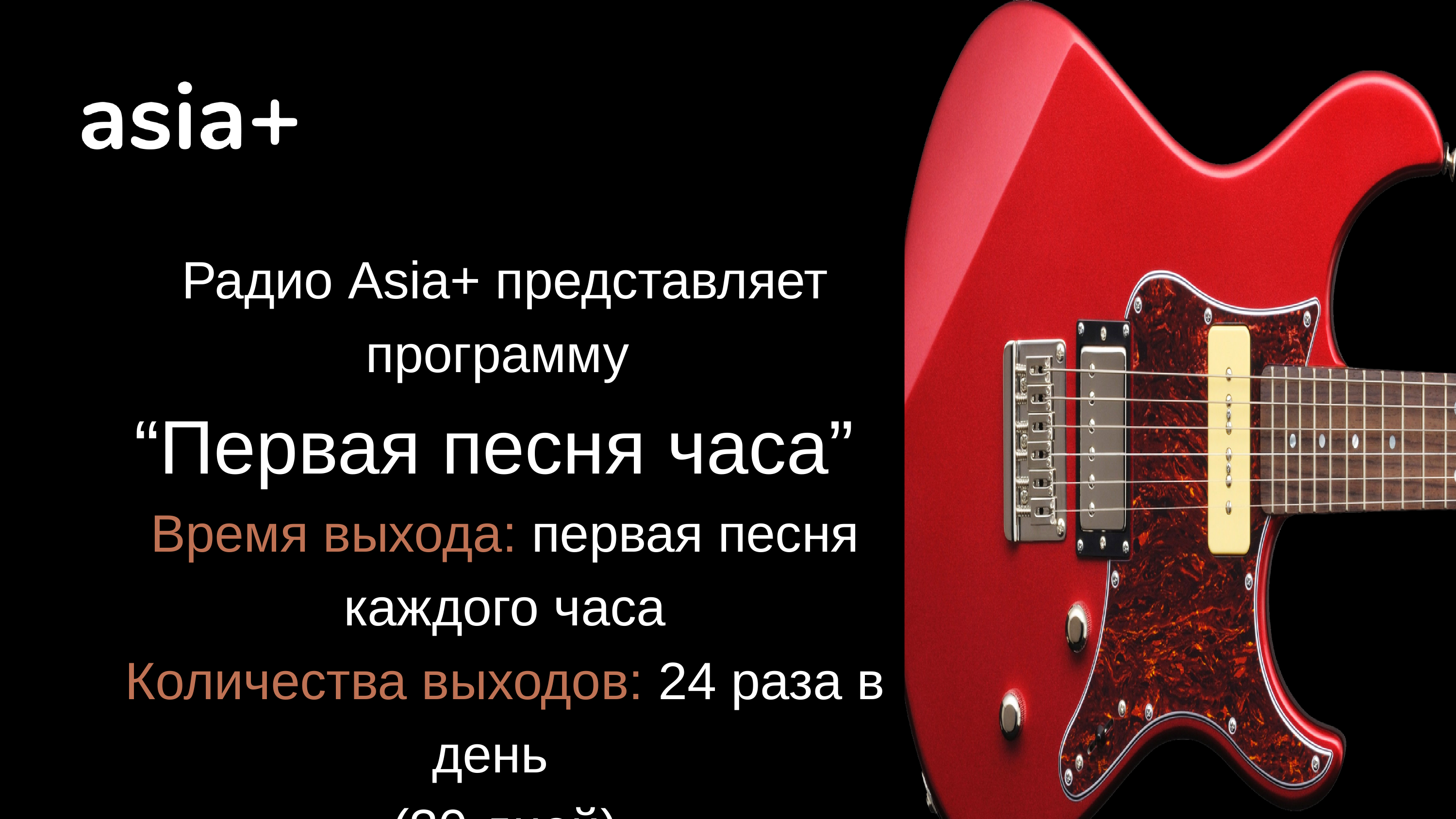

Радио Asia+ представляет программу
“Первая песня часа”
Время выхода: первая песня каждого часа
Количества выходов: 24 раза в день
(30 дней)